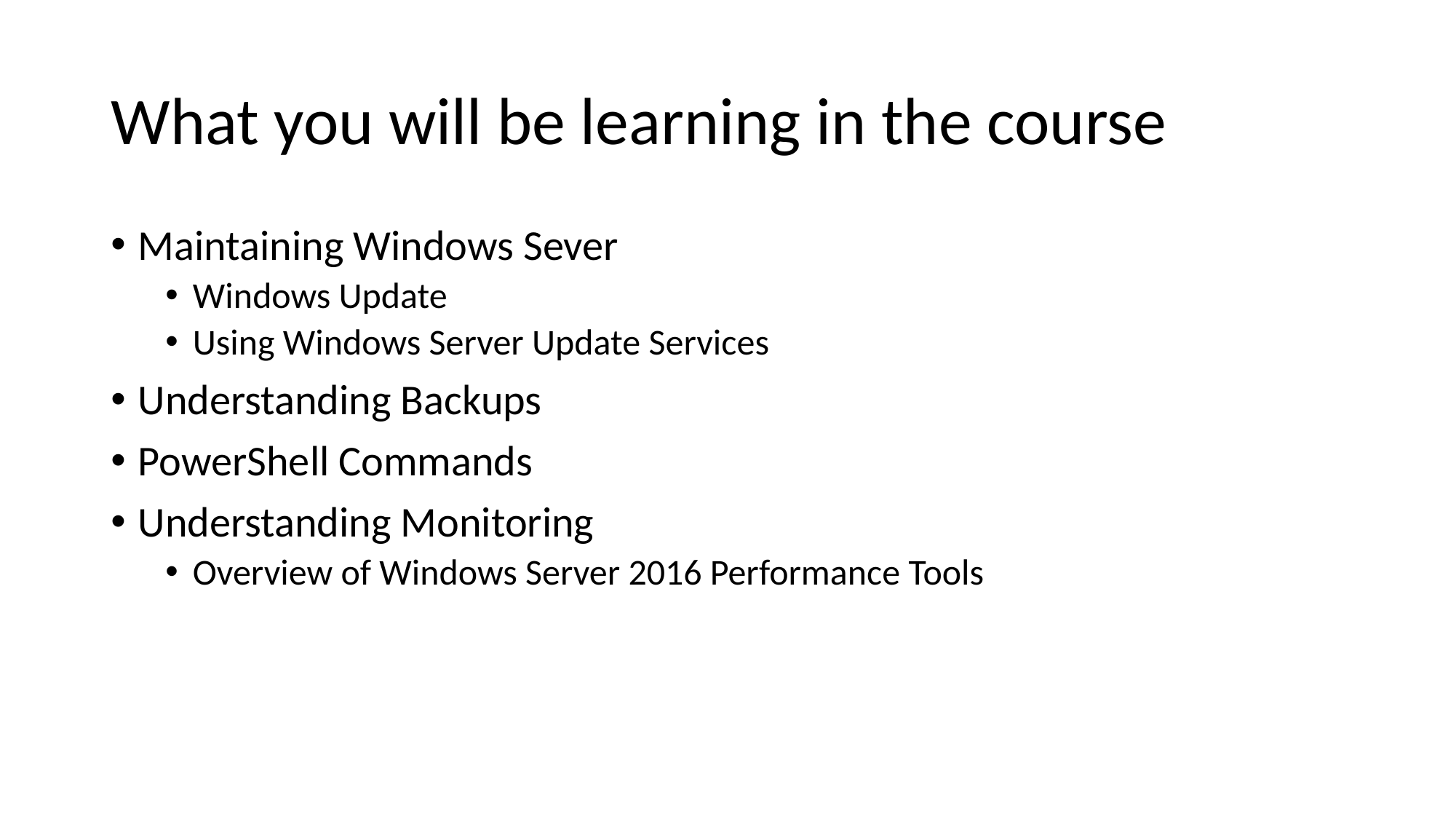

# What you will be learning in the course
Maintaining Windows Sever
Windows Update
Using Windows Server Update Services
Understanding Backups
PowerShell Commands
Understanding Monitoring
Overview of Windows Server 2016 Performance Tools